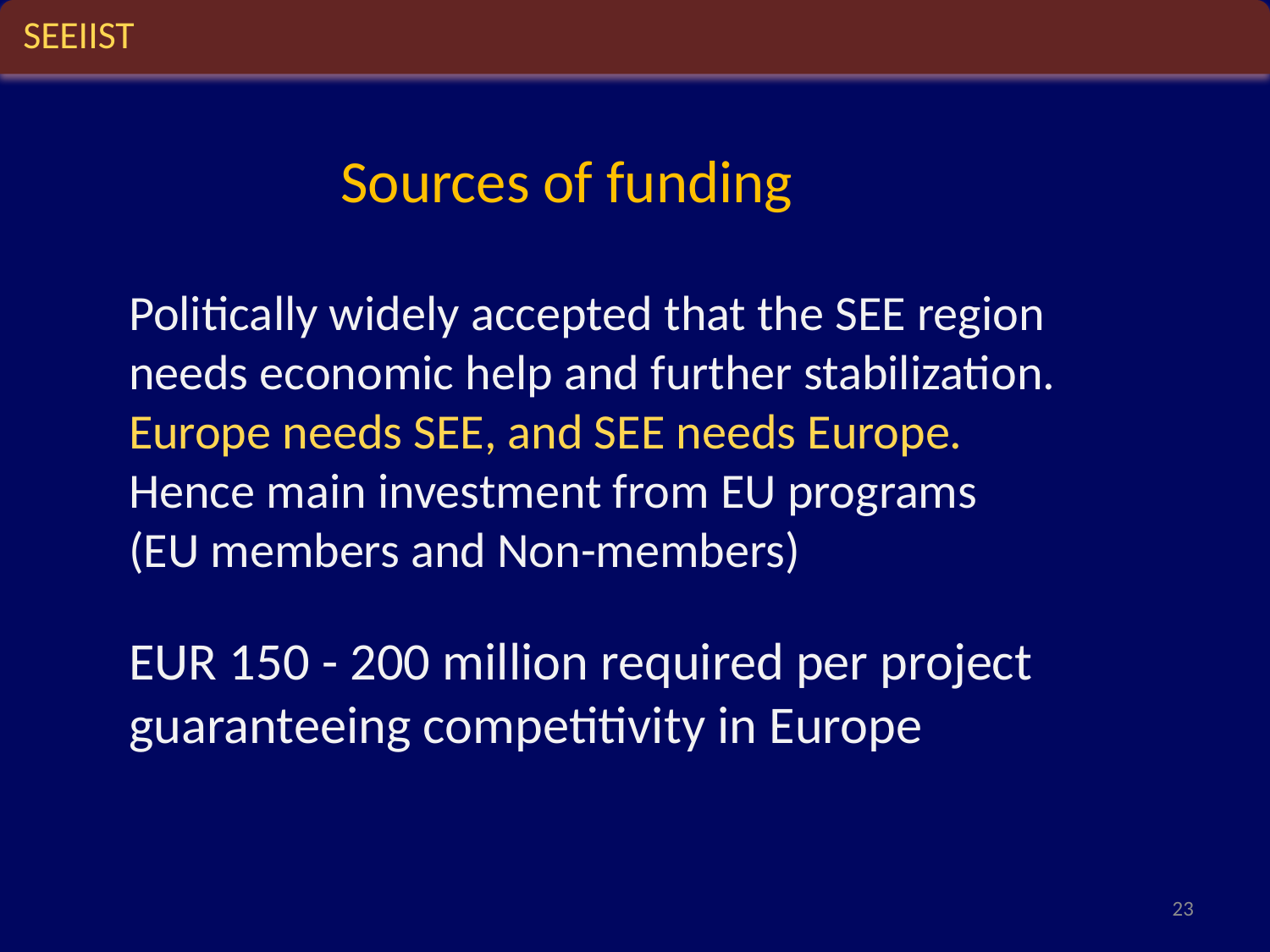

SEEIIST
Sources of funding
Politically widely accepted that the SEE region
needs economic help and further stabilization.
Europe needs SEE, and SEE needs Europe.
Hence main investment from EU programs
(EU members and Non-members)
EUR 150 - 200 million required per project
guaranteeing competitivity in Europe
23